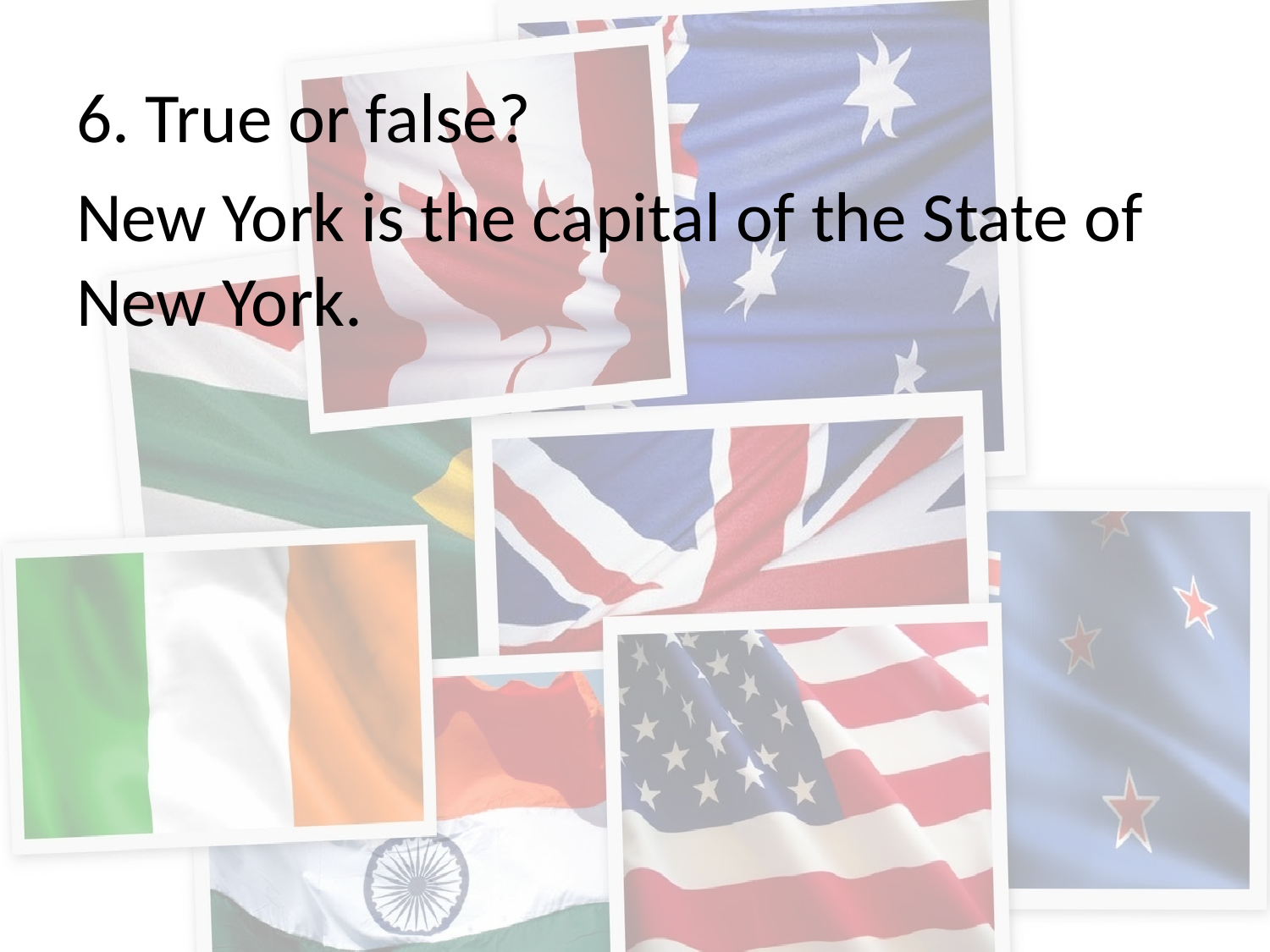

6. True or false?
New York is the capital of the State of New York.